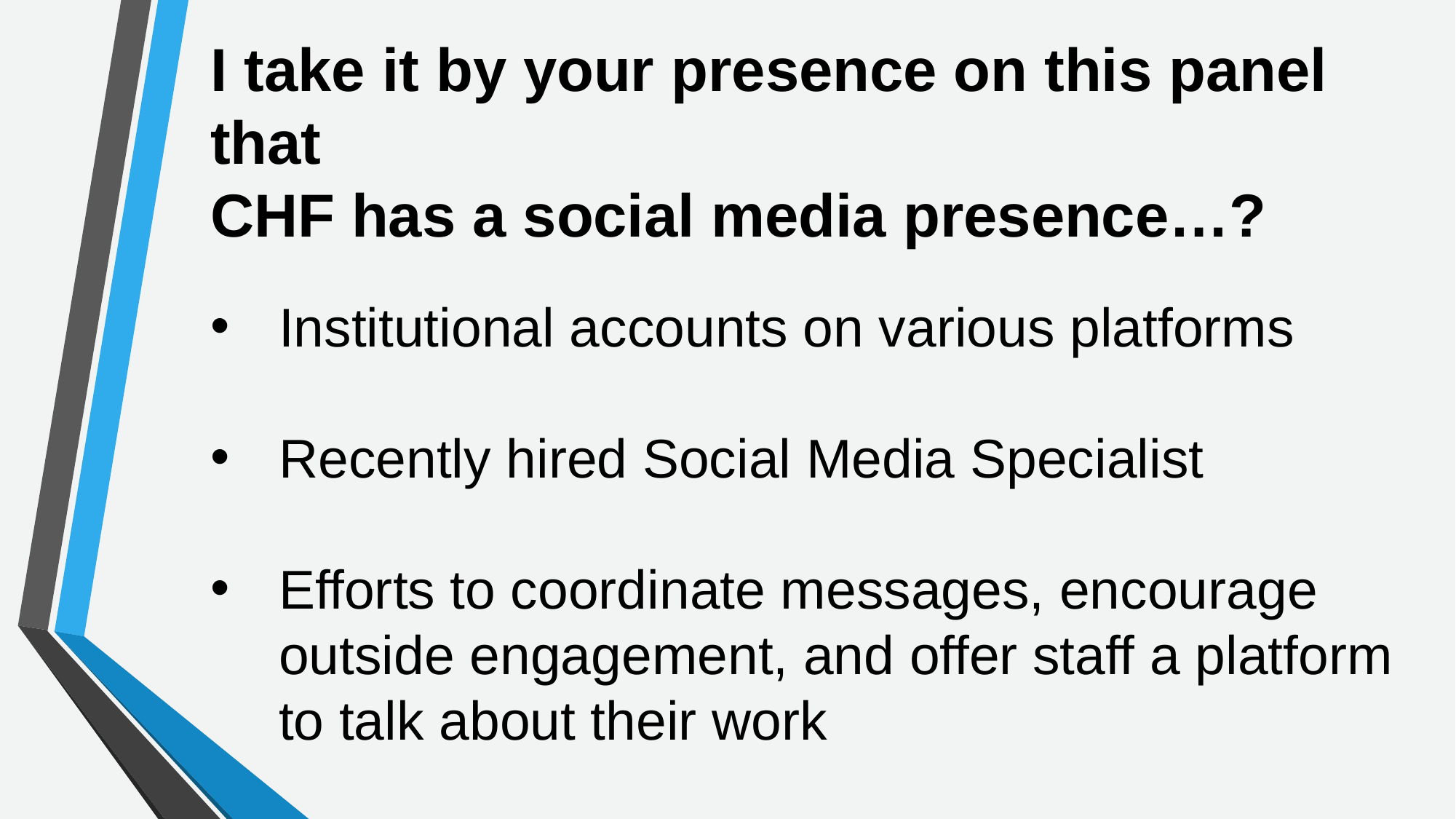

I take it by your presence on this panel that
CHF has a social media presence…?

Institutional accounts on various platforms

Recently hired Social Media Specialist

Efforts to coordinate messages, encourage outside engagement, and offer staff a platform to talk about their work